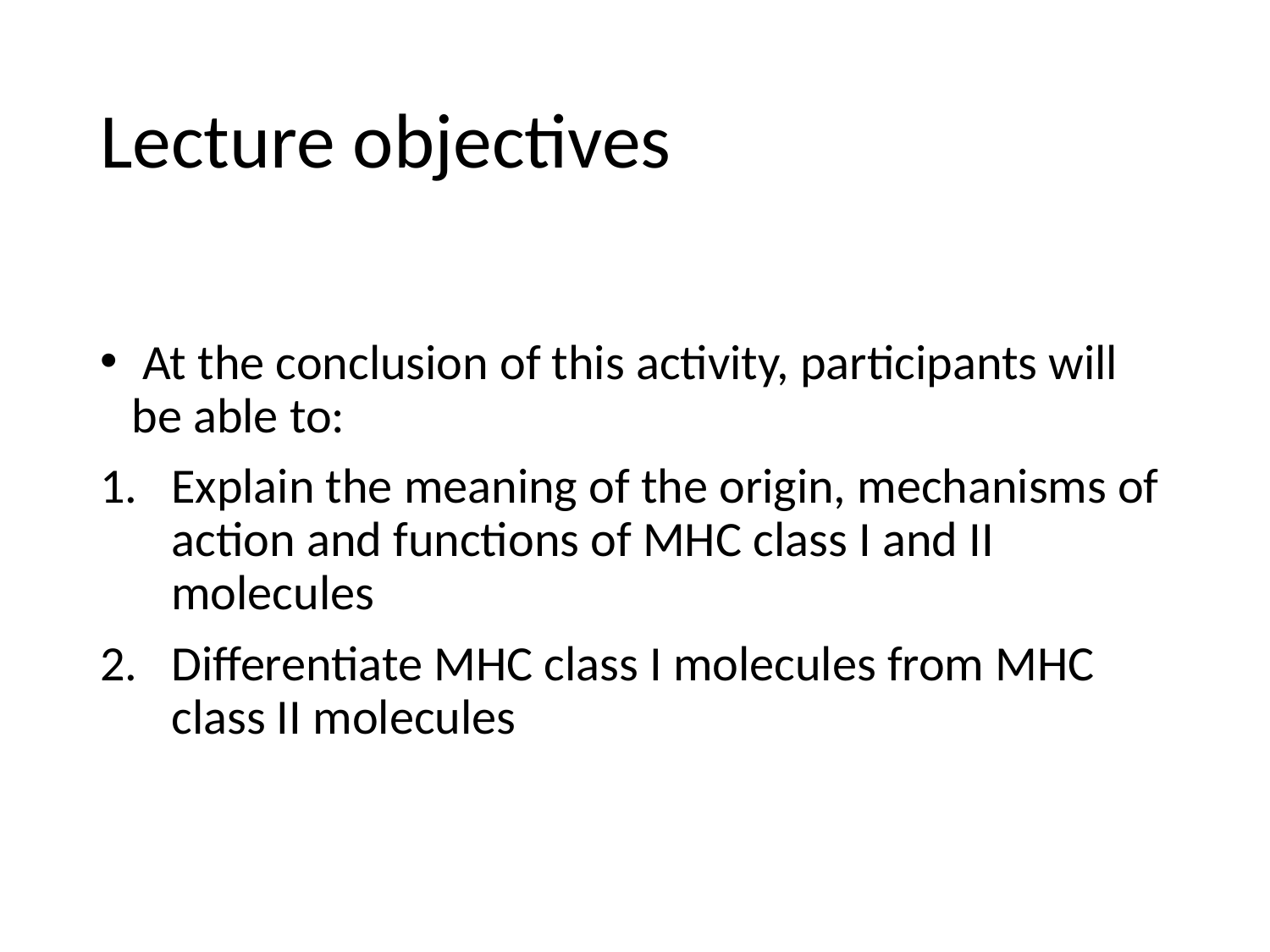

# Lecture objectives

 At the conclusion of this activity, participants will be able to:
Explain the meaning of the origin, mechanisms of action and functions of MHC class I and II molecules
Differentiate MHC class I molecules from MHC class II molecules